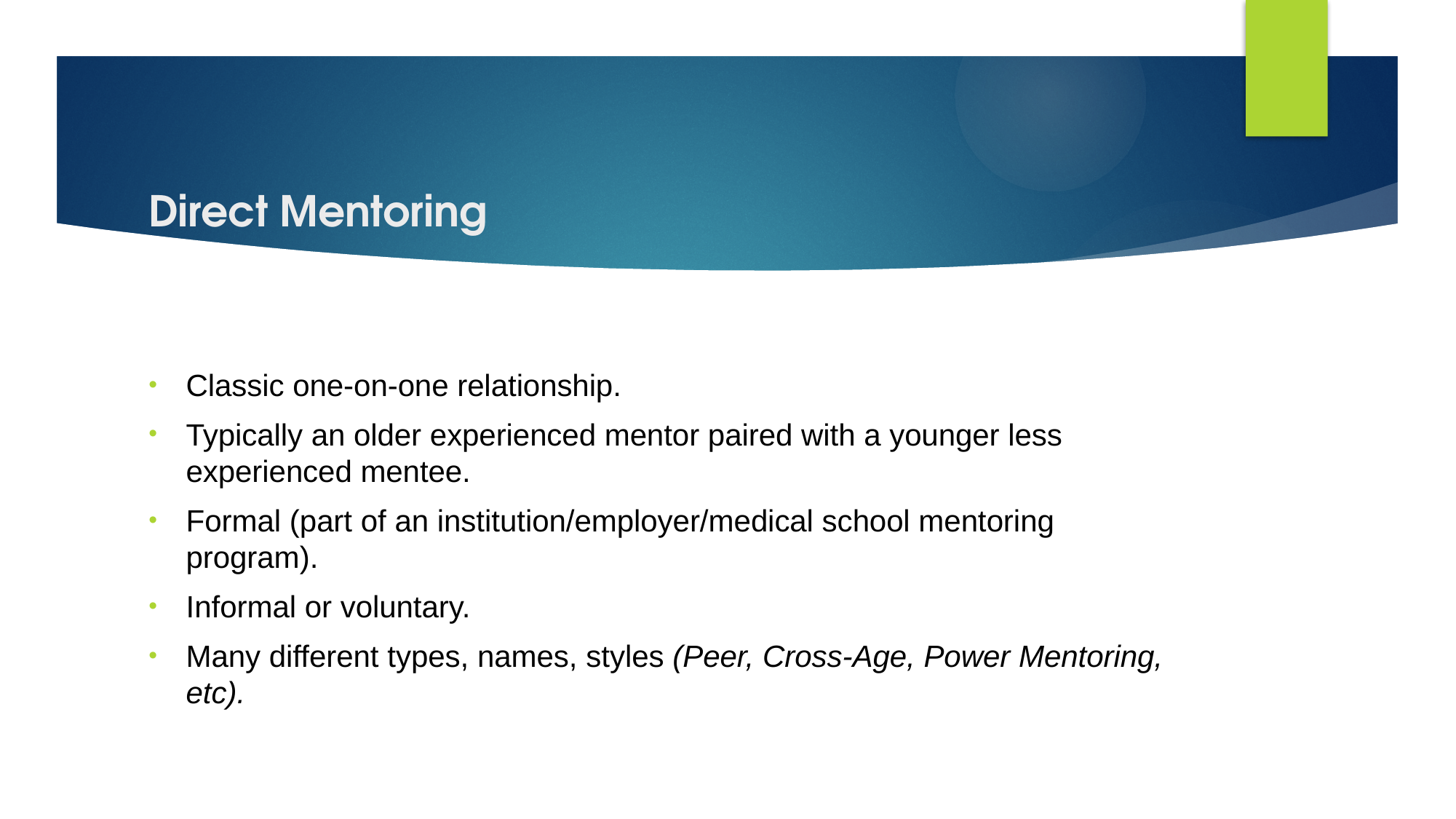

# Direct Mentoring

Classic one-on-one relationship.
Typically an older experienced mentor paired with a younger less experienced mentee.
Formal (part of an institution/employer/medical school mentoring program).
Informal or voluntary.
Many different types, names, styles (Peer, Cross-Age, Power Mentoring, etc).